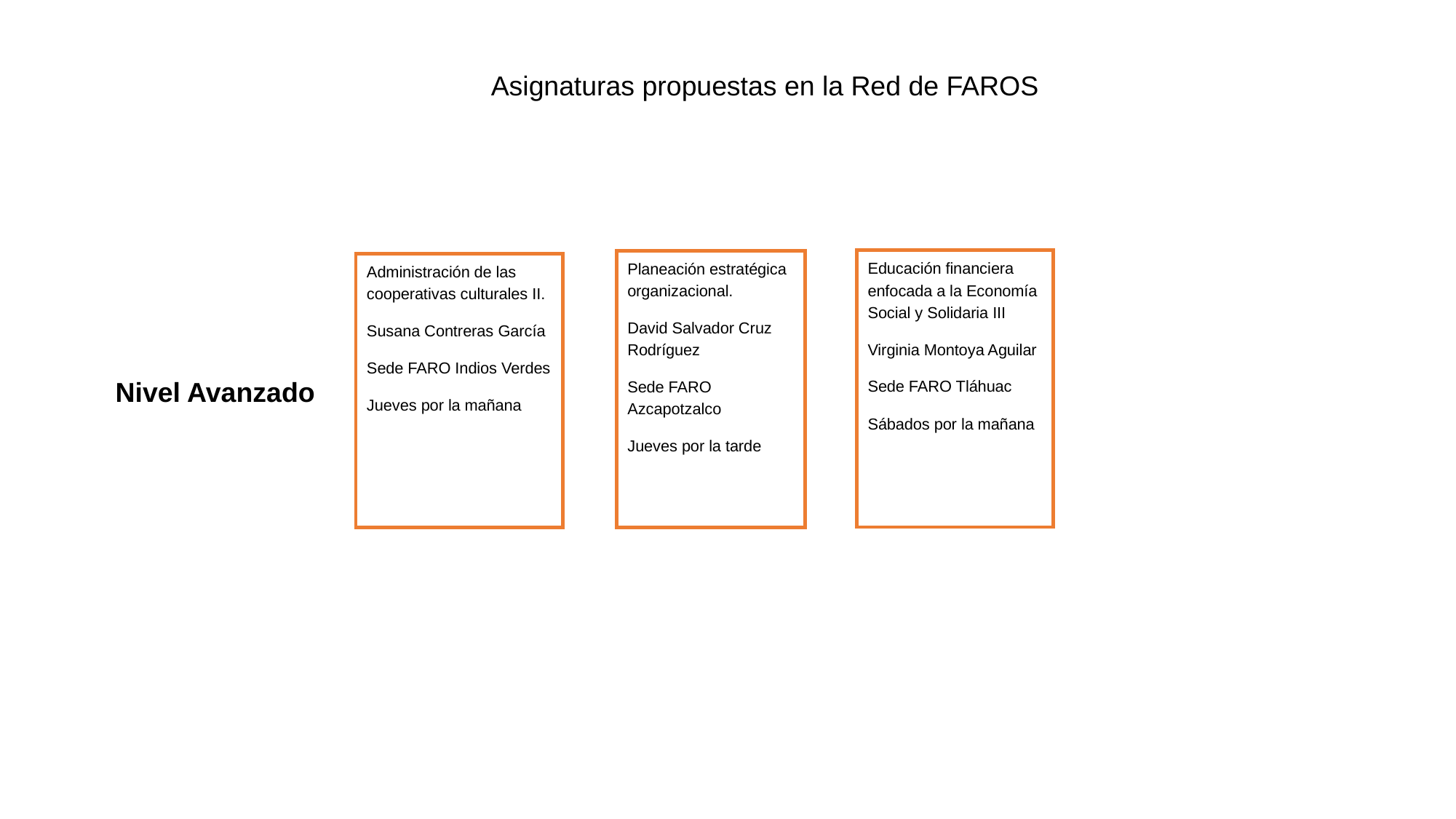

Asignaturas propuestas en la Red de FAROS
Educación financiera enfocada a la Economía Social y Solidaria III
Virginia Montoya Aguilar
Sede FARO Tláhuac
Sábados por la mañana

Planeación estratégica organizacional.
David Salvador Cruz Rodríguez
Sede FARO Azcapotzalco
Jueves por la tarde

Administración de las cooperativas culturales II.
Susana Contreras García
Sede FARO Indios Verdes
Jueves por la mañana

Nivel Avanzado